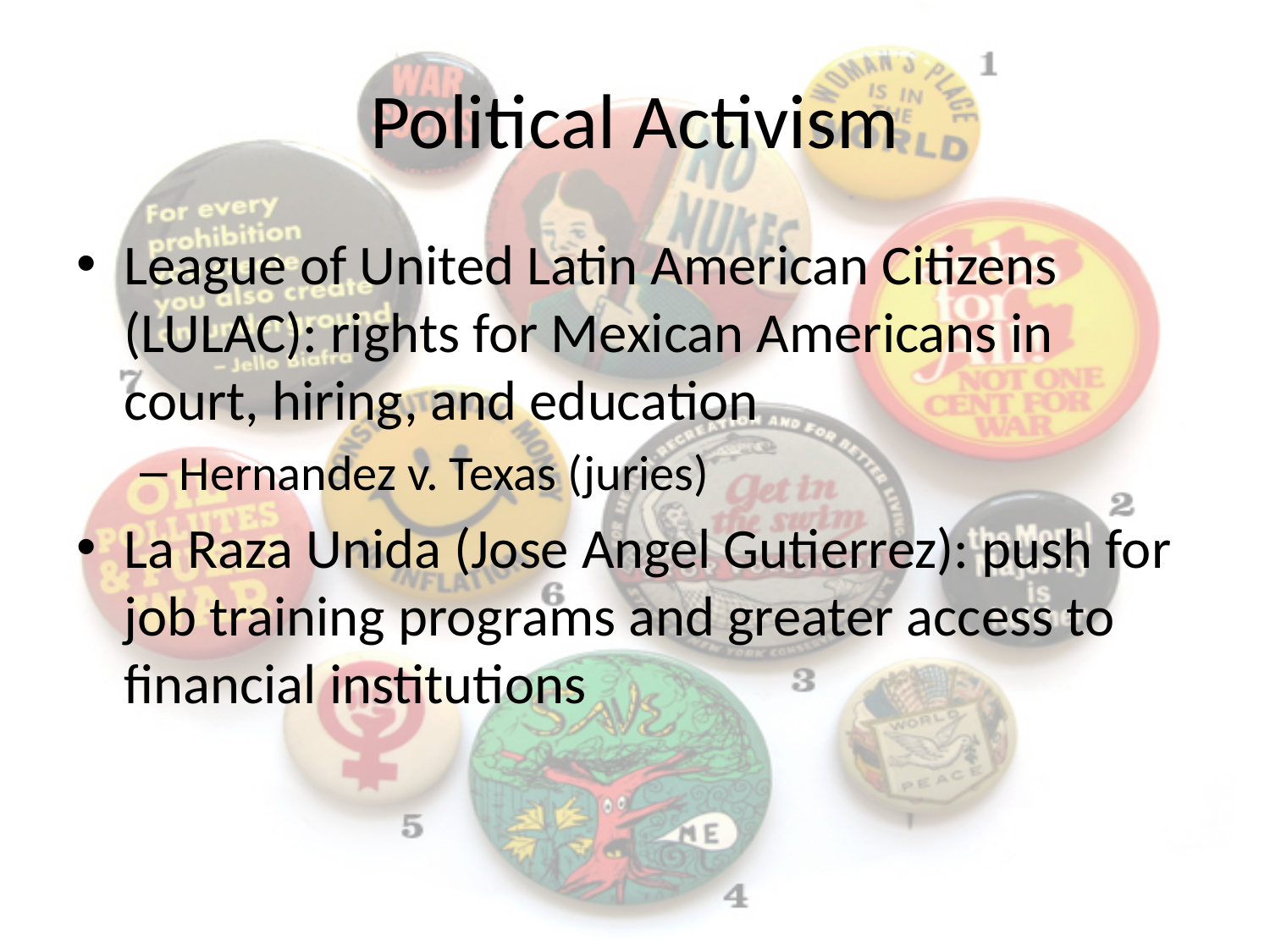

# Political Activism
League of United Latin American Citizens (LULAC): rights for Mexican Americans in court, hiring, and education
Hernandez v. Texas (juries)
La Raza Unida (Jose Angel Gutierrez): push for job training programs and greater access to financial institutions